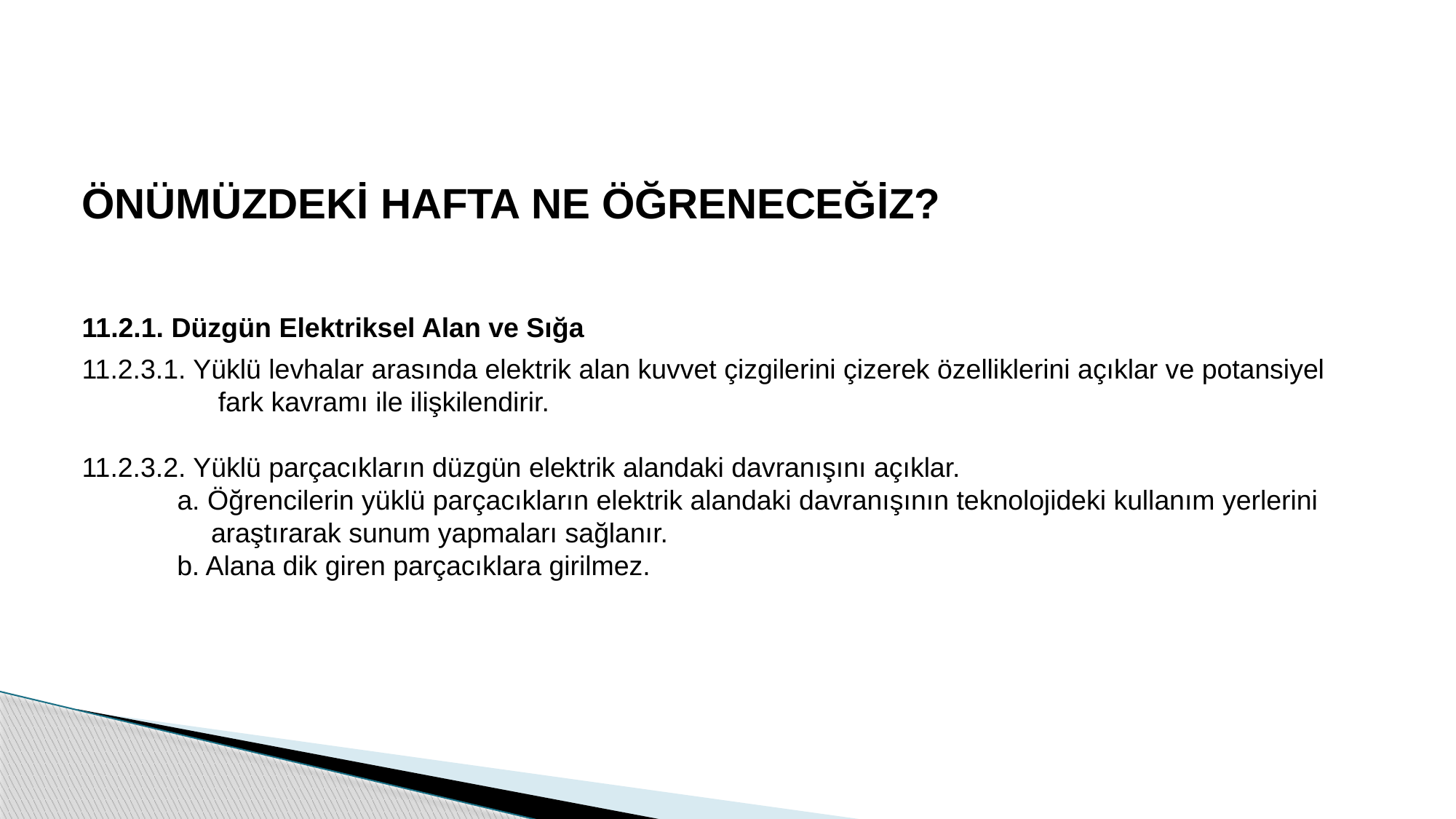

ÖNÜMÜZDEKİ HAFTA NE ÖĞRENECEĞİZ?
11.2.1. Düzgün Elektriksel Alan ve Sığa
11.2.3.1. Yüklü levhalar arasında elektrik alan kuvvet çizgilerini çizerek özelliklerini açıklar ve potansiyel fark kavramı ile ilişkilendirir.

11.2.3.2. Yüklü parçacıkların düzgün elektrik alandaki davranışını açıklar.
a. Öğrencilerin yüklü parçacıkların elektrik alandaki davranışının teknolojideki kullanım yerlerini araştırarak sunum yapmaları sağlanır.
b. Alana dik giren parçacıklara girilmez.